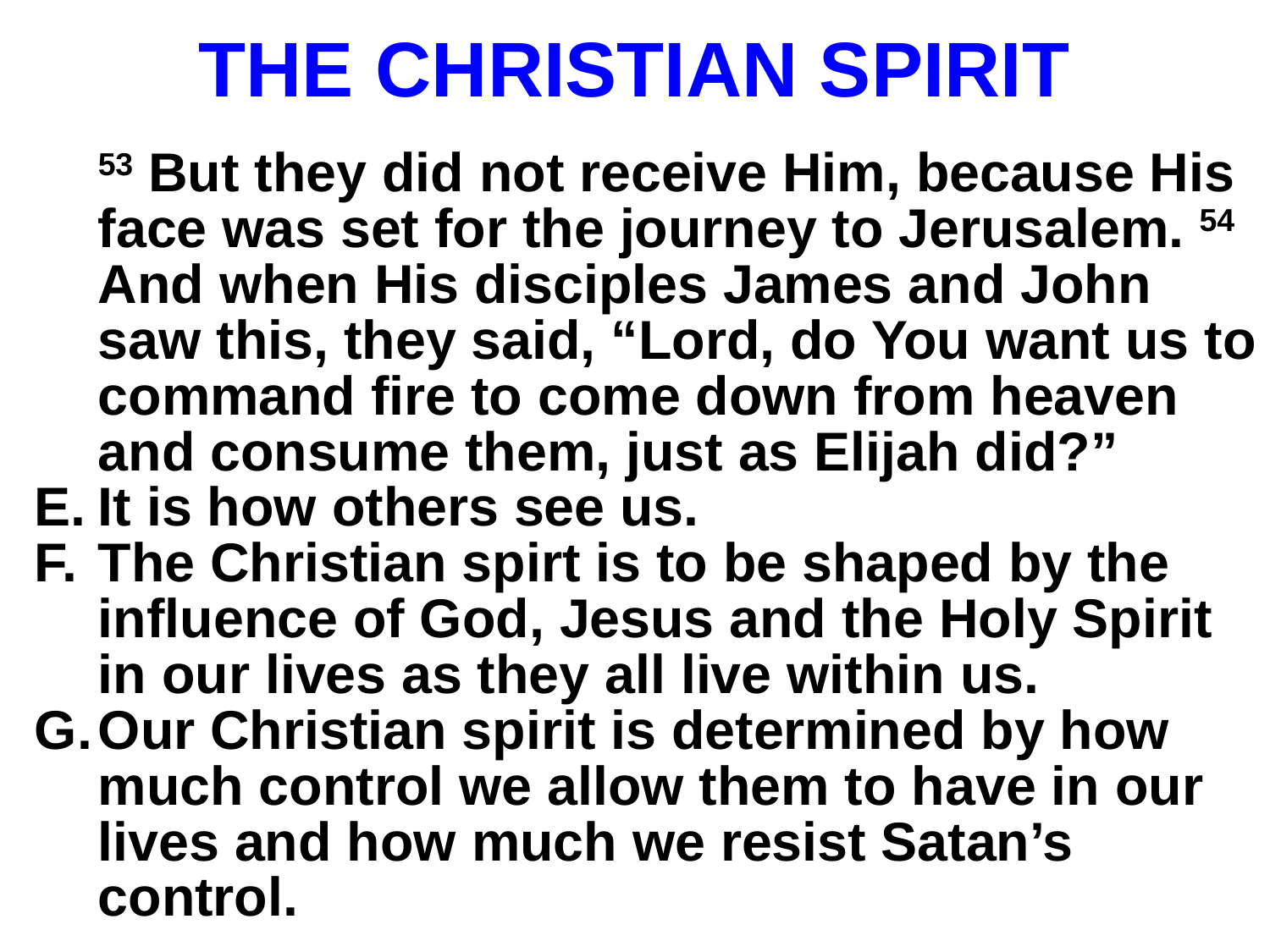

# THE CHRISTIAN SPIRIT
53 But they did not receive Him, because His face was set for the journey to Jerusalem. 54 And when His disciples James and John saw this, they said, “Lord, do You want us to command fire to come down from heaven and consume them, just as Elijah did?”
It is how others see us.
The Christian spirt is to be shaped by the influence of God, Jesus and the Holy Spirit in our lives as they all live within us.
Our Christian spirit is determined by how much control we allow them to have in our lives and how much we resist Satan’s control.